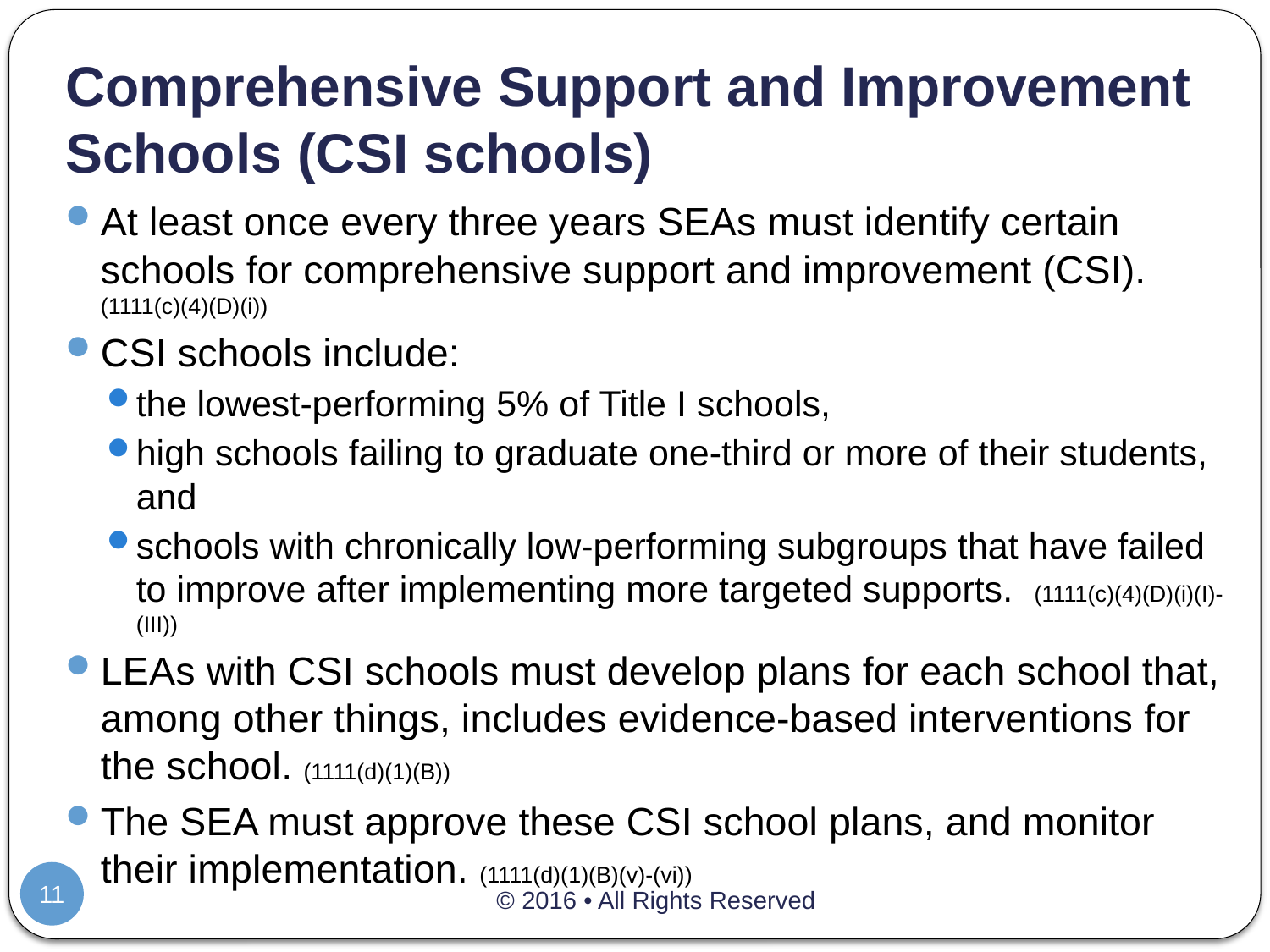

# Comprehensive Support and Improvement Schools (CSI schools)
At least once every three years SEAs must identify certain schools for comprehensive support and improvement (CSI). (1111(c)(4)(D)(i))
CSI schools include:
the lowest-performing 5% of Title I schools,
high schools failing to graduate one-third or more of their students, and
schools with chronically low-performing subgroups that have failed to improve after implementing more targeted supports.  (1111(c)(4)(D)(i)(I)-(III))
LEAs with CSI schools must develop plans for each school that, among other things, includes evidence-based interventions for the school. (1111(d)(1)(B))
The SEA must approve these CSI school plans, and monitor their implementation. (1111(d)(1)(B)(v)-(vi))

11
© 2016 • All Rights Reserved